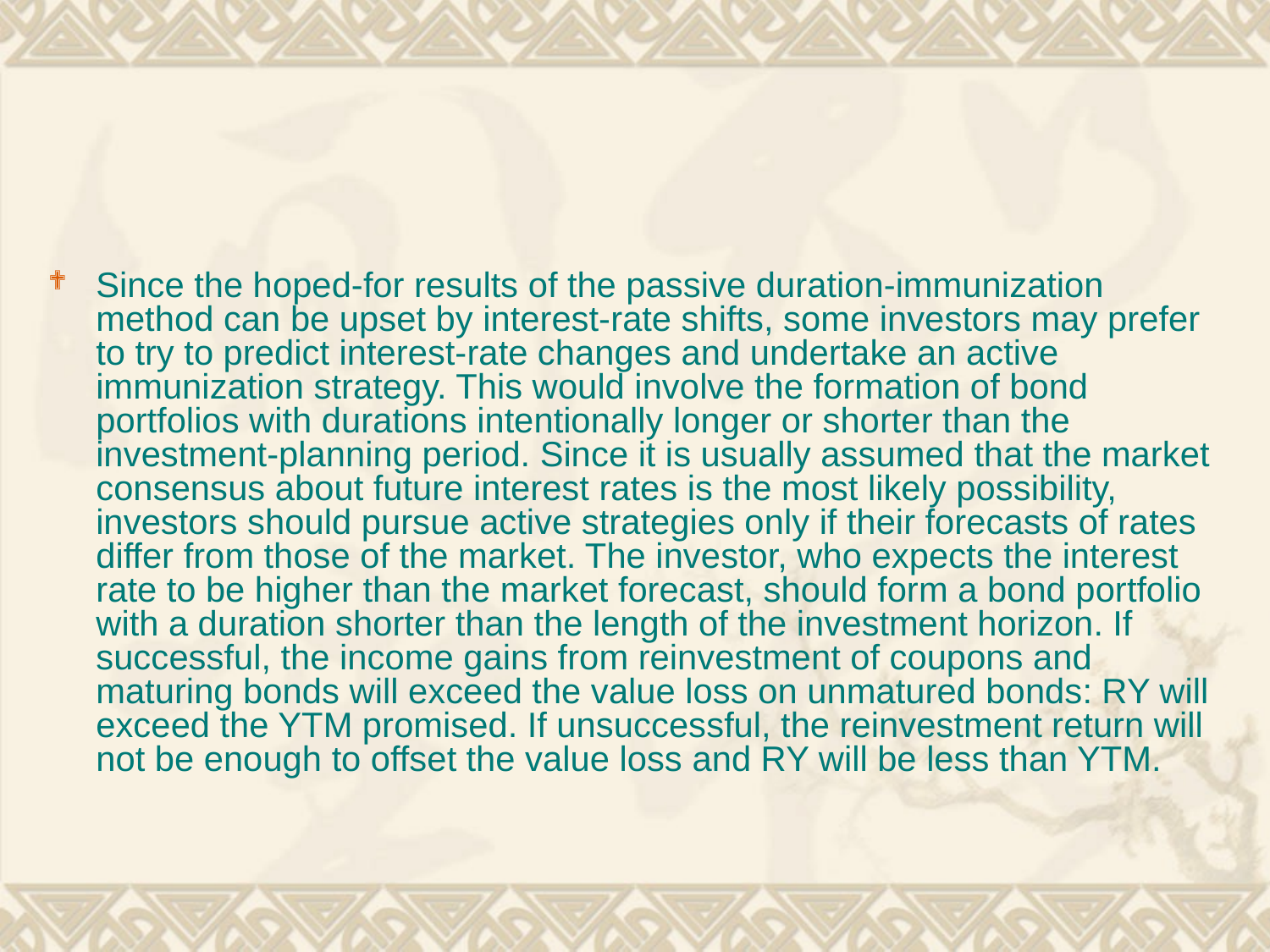

#
Since the hoped-for results of the passive duration-immunization method can be upset by interest-rate shifts, some investors may prefer to try to predict interest-rate changes and undertake an active immunization strategy. This would involve the formation of bond portfolios with durations intentionally longer or shorter than the investment-planning period. Since it is usually assumed that the market consensus about future interest rates is the most likely possibility, investors should pursue active strategies only if their forecasts of rates differ from those of the market. The investor, who expects the interest rate to be higher than the market forecast, should form a bond portfolio with a duration shorter than the length of the investment horizon. If successful, the income gains from reinvestment of coupons and maturing bonds will exceed the value loss on unmatured bonds: RY will exceed the YTM promised. If unsuccessful, the reinvestment return will not be enough to offset the value loss and RY will be less than YTM.
173